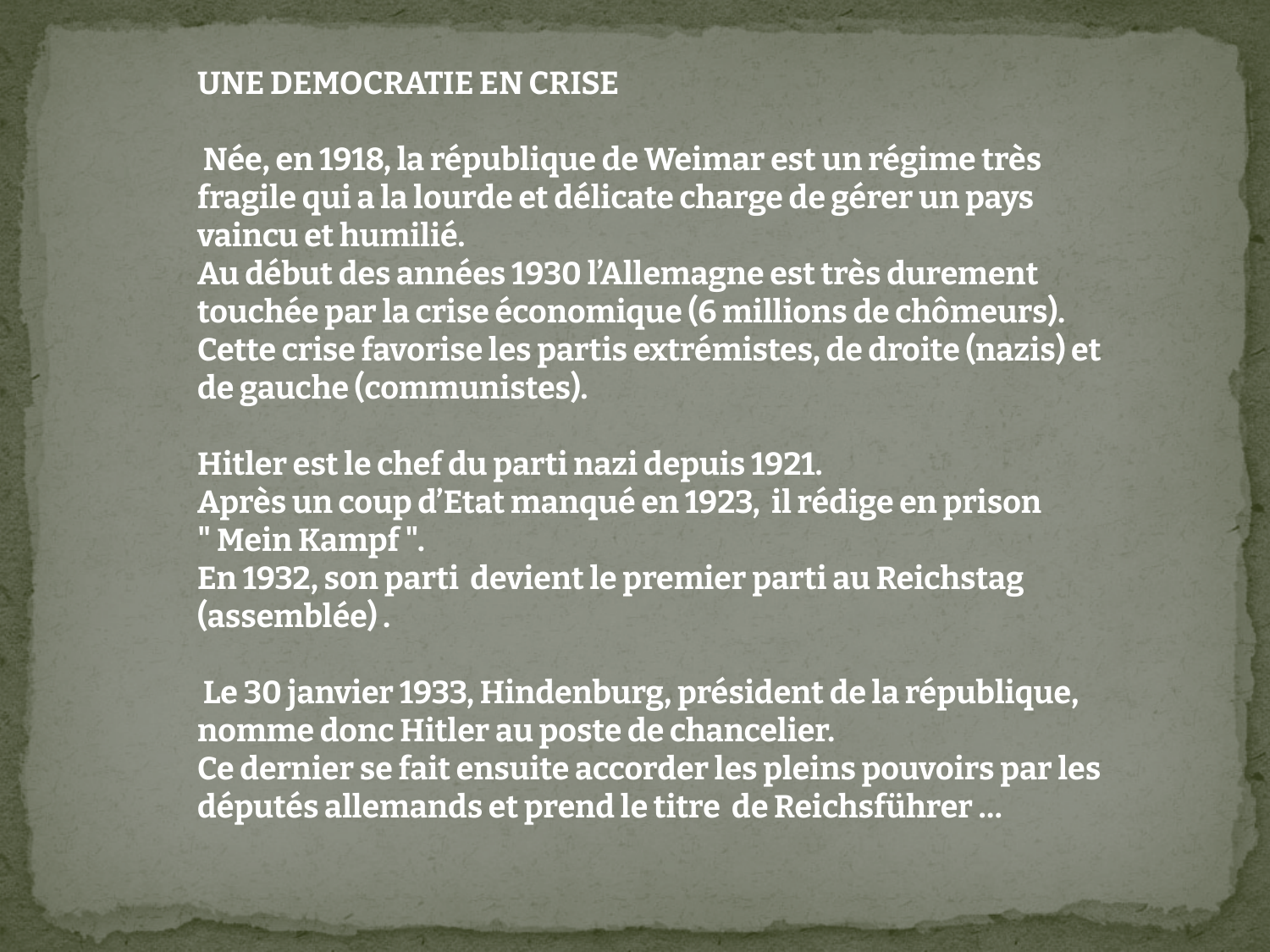

UNE DEMOCRATIE EN CRISE

 Née, en 1918, la république de Weimar est un régime très fragile qui a la lourde et délicate charge de gérer un pays vaincu et humilié.
Au début des années 1930 l’Allemagne est très durement touchée par la crise économique (6 millions de chômeurs).
Cette crise favorise les partis extrémistes, de droite (nazis) et de gauche (communistes).

Hitler est le chef du parti nazi depuis 1921.
Après un coup d’Etat manqué en 1923,  il rédige en prison " Mein Kampf ".
En 1932, son parti  devient le premier parti au Reichstag (assemblée) .

 Le 30 janvier 1933, Hindenburg, président de la république, nomme donc Hitler au poste de chancelier.
Ce dernier se fait ensuite accorder les pleins pouvoirs par les députés allemands et prend le titre  de Reichsführer …